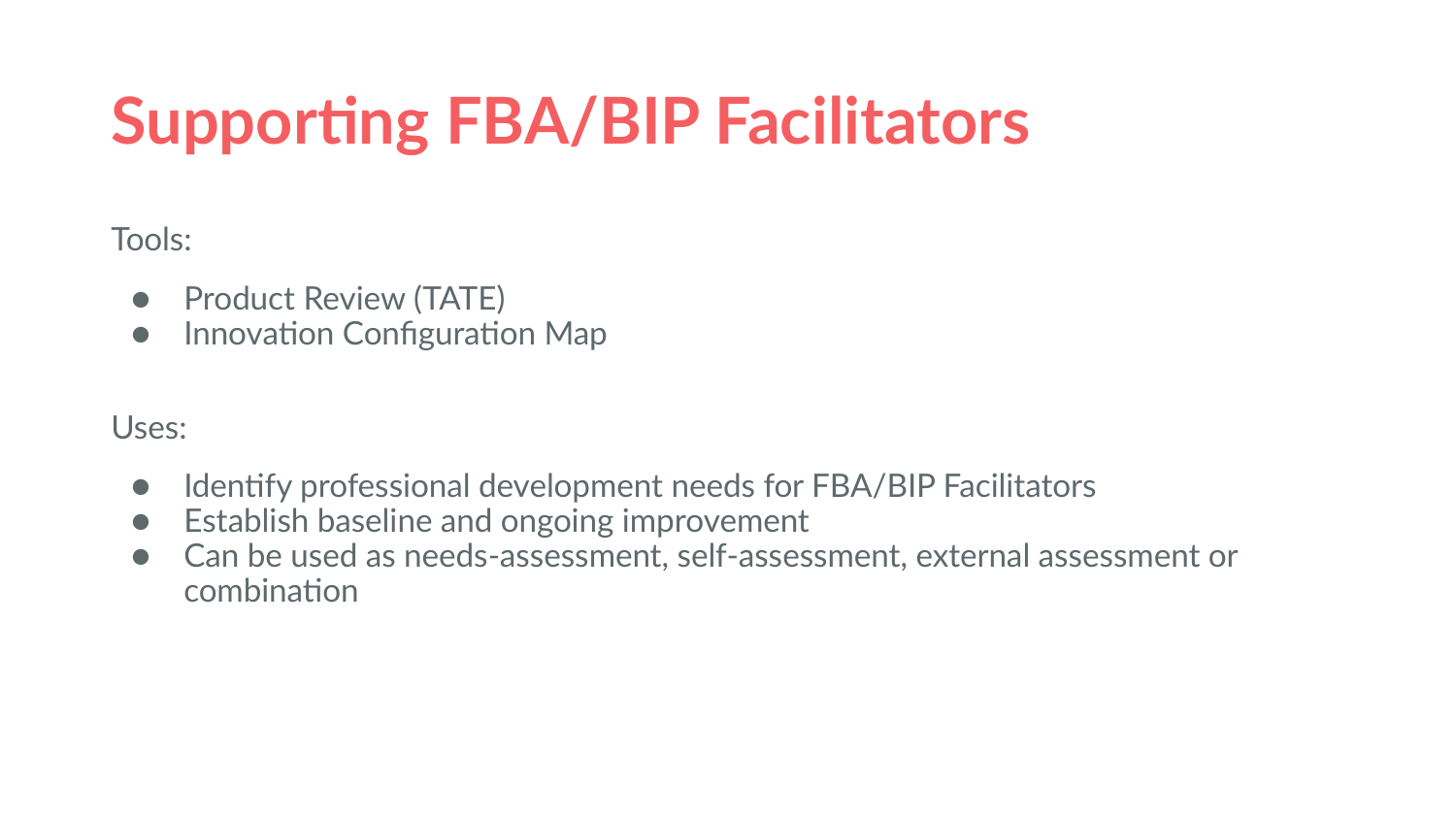

# Supporting FBA/BIP Facilitators
Tools:
Product Review (TATE)
Innovation Configuration Map
Uses:
Identify professional development needs for FBA/BIP Facilitators
Establish baseline and ongoing improvement
Can be used as needs-assessment, self-assessment, external assessment or combination